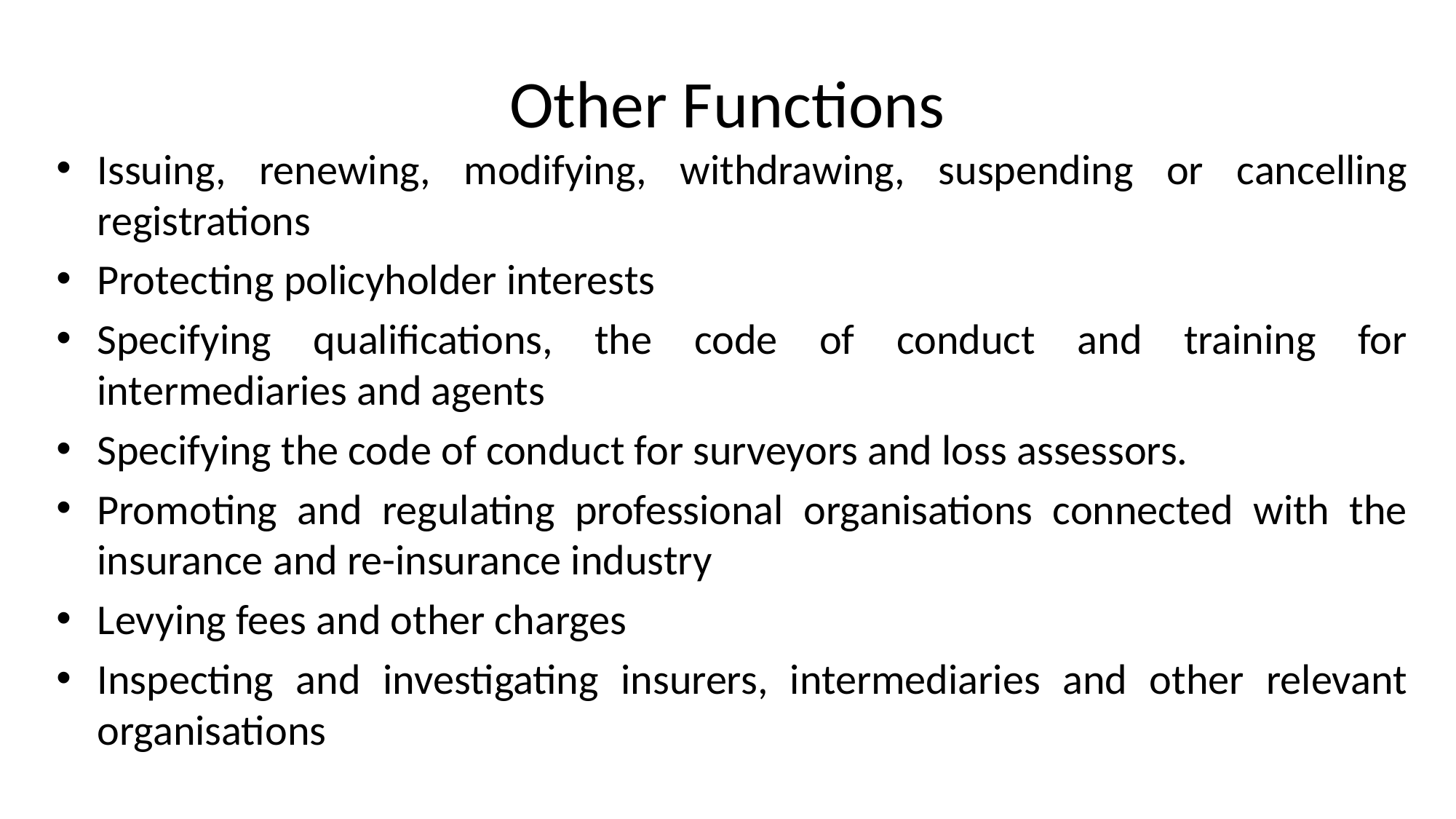

# Other Functions
Issuing, renewing, modifying, withdrawing, suspending or cancelling registrations
Protecting policyholder interests
Specifying qualifications, the code of conduct and training for intermediaries and agents
Specifying the code of conduct for surveyors and loss assessors.
Promoting and regulating professional organisations connected with the insurance and re-insurance industry
Levying fees and other charges
Inspecting and investigating insurers, intermediaries and other relevant organisations